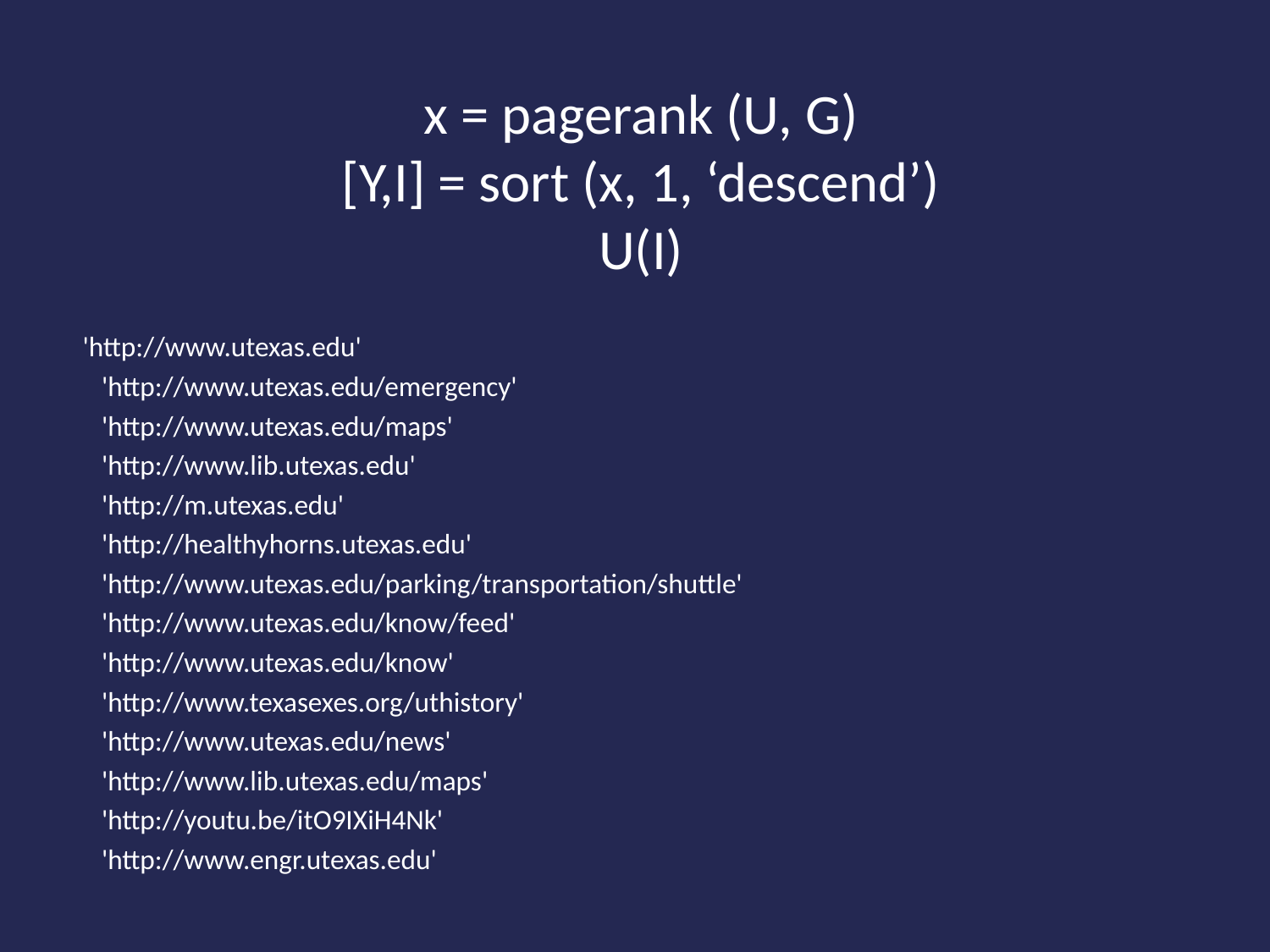

# x = pagerank (U, G) [Y,I] = sort (x, 1, ‘descend’) U(I)
 'http://www.utexas.edu'
    'http://www.utexas.edu/emergency'
    'http://www.utexas.edu/maps'
    'http://www.lib.utexas.edu'
    'http://m.utexas.edu'
    'http://healthyhorns.utexas.edu'
    'http://www.utexas.edu/parking/transportation/shuttle'
    'http://www.utexas.edu/know/feed'
    'http://www.utexas.edu/know'
    'http://www.texasexes.org/uthistory'
    'http://www.utexas.edu/news'
    'http://www.lib.utexas.edu/maps'
    'http://youtu.be/itO9IXiH4Nk'
    'http://www.engr.utexas.edu'